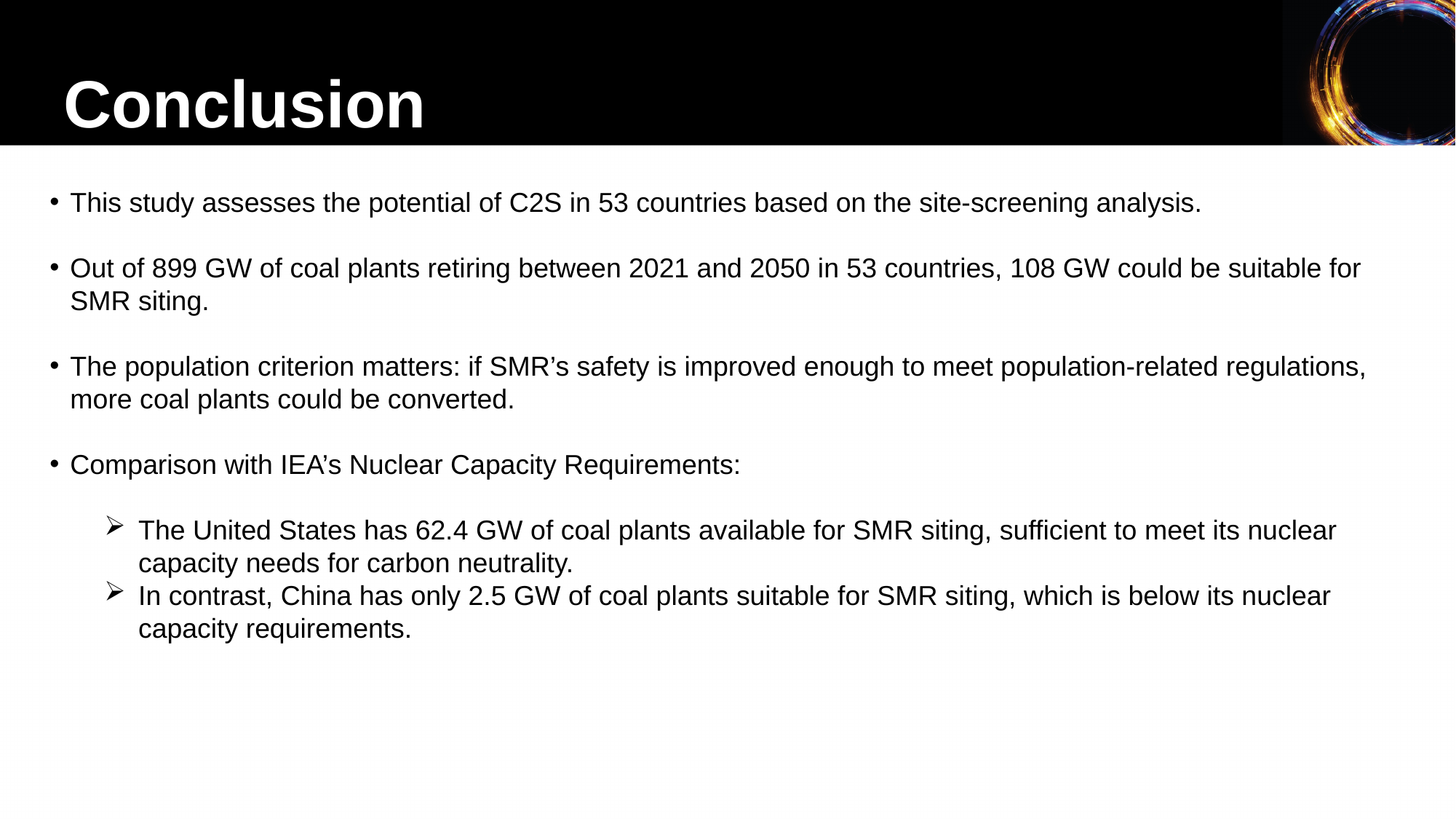

Conclusion
This study assesses the potential of C2S in 53 countries based on the site-screening analysis.

Out of 899 GW of coal plants retiring between 2021 and 2050 in 53 countries, 108 GW could be suitable for SMR siting.

The population criterion matters: if SMR’s safety is improved enough to meet population-related regulations, more coal plants could be converted.

Comparison with IEA’s Nuclear Capacity Requirements:

The United States has 62.4 GW of coal plants available for SMR siting, sufficient to meet its nuclear capacity needs for carbon neutrality.
In contrast, China has only 2.5 GW of coal plants suitable for SMR siting, which is below its nuclear capacity requirements.